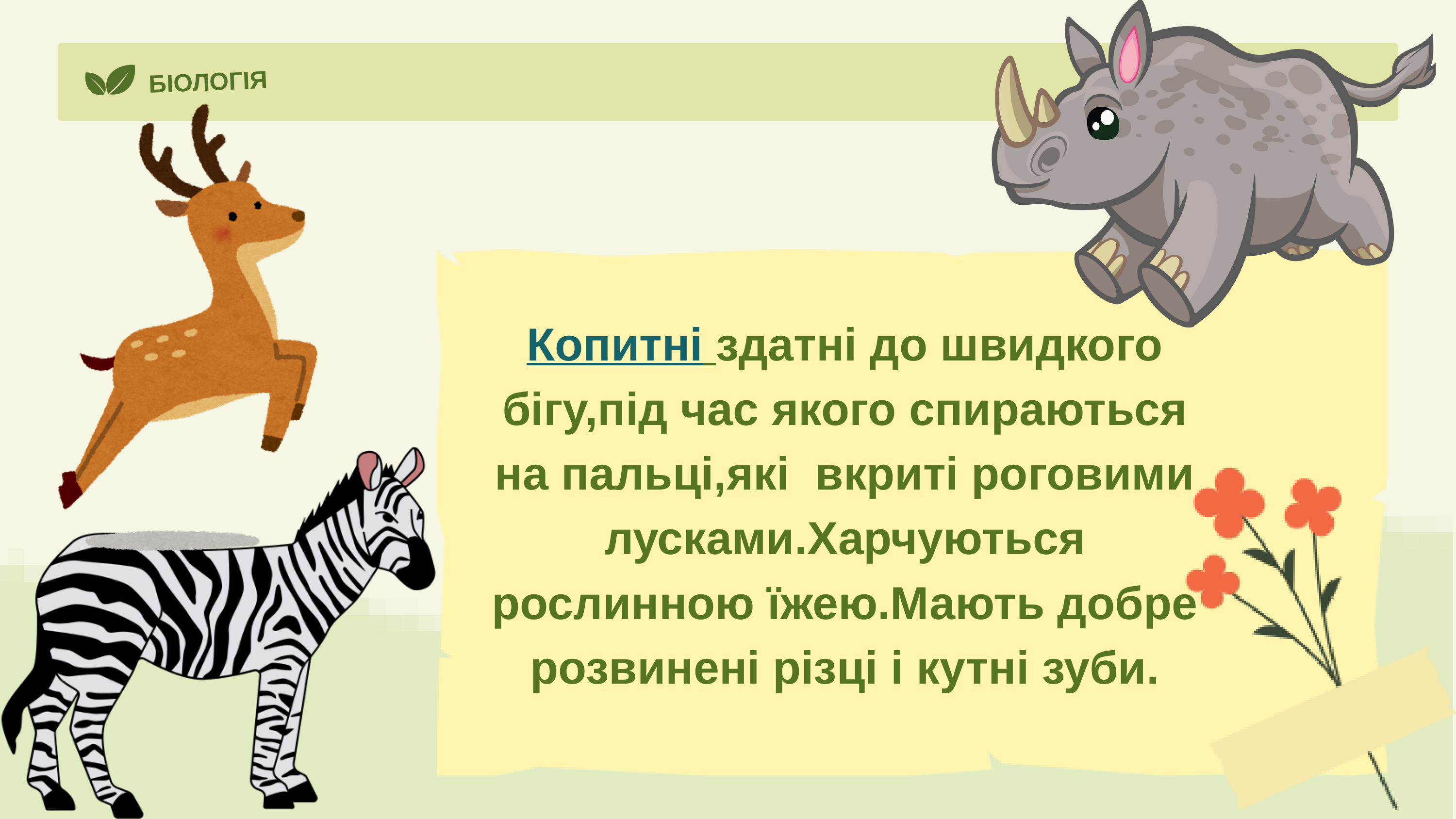

БІОЛОГІЯ

Копитні здатні до швидкого бігу,під час якого спираються на пальці,які  вкриті роговими лусками.Харчуються рослинною їжею.Мають добре розвинені різці і кутні зуби.